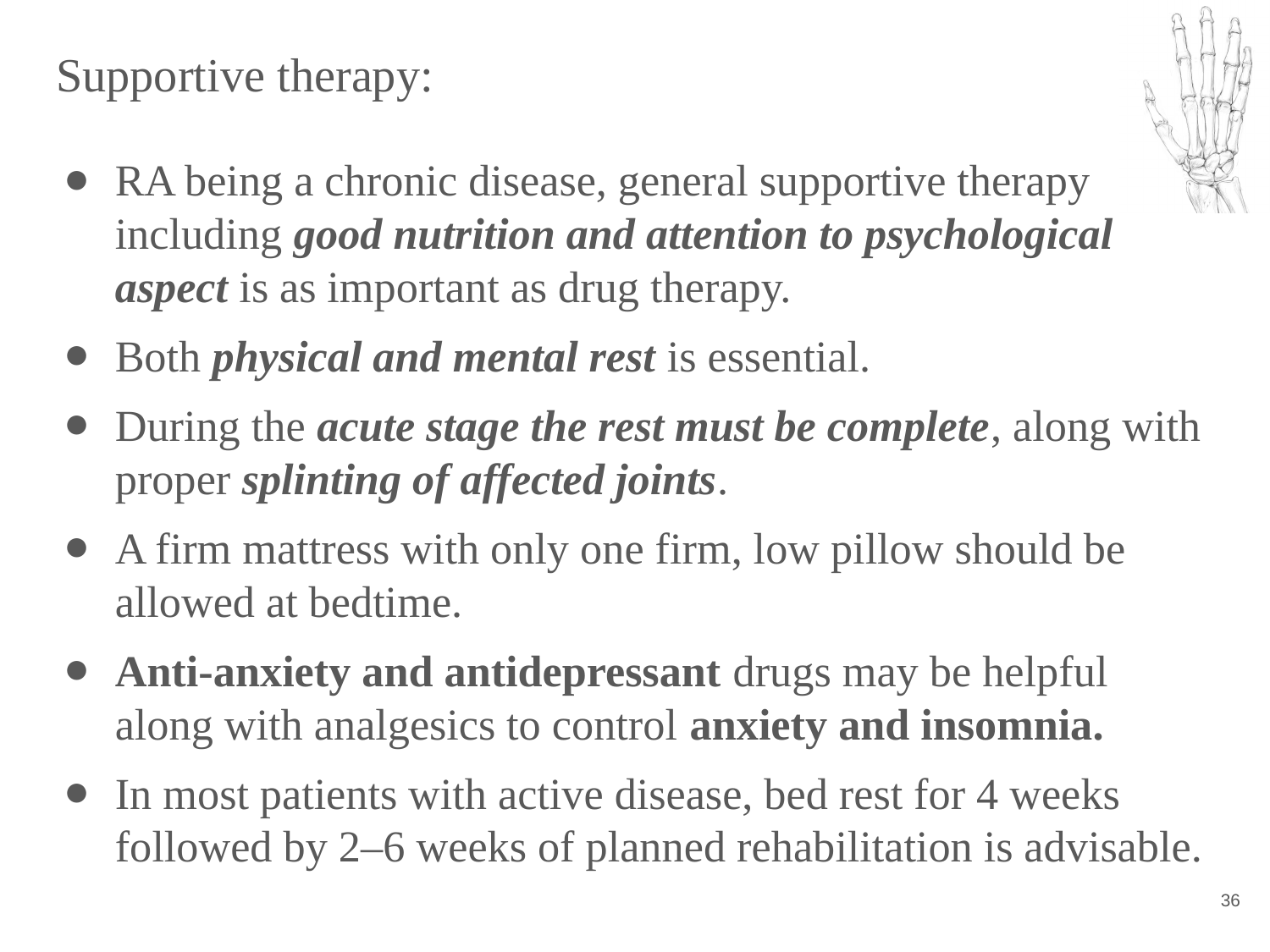

# Supportive therapy:
RA being a chronic disease, general supportive therapy including good nutrition and attention to psychological aspect is as important as drug therapy.
Both physical and mental rest is essential.
During the acute stage the rest must be complete, along with proper splinting of affected joints.
A firm mattress with only one firm, low pillow should be allowed at bedtime.
Anti-anxiety and antidepressant drugs may be helpful along with analgesics to control anxiety and insomnia.
In most patients with active disease, bed rest for 4 weeks followed by 2–6 weeks of planned rehabilitation is advisable.
36